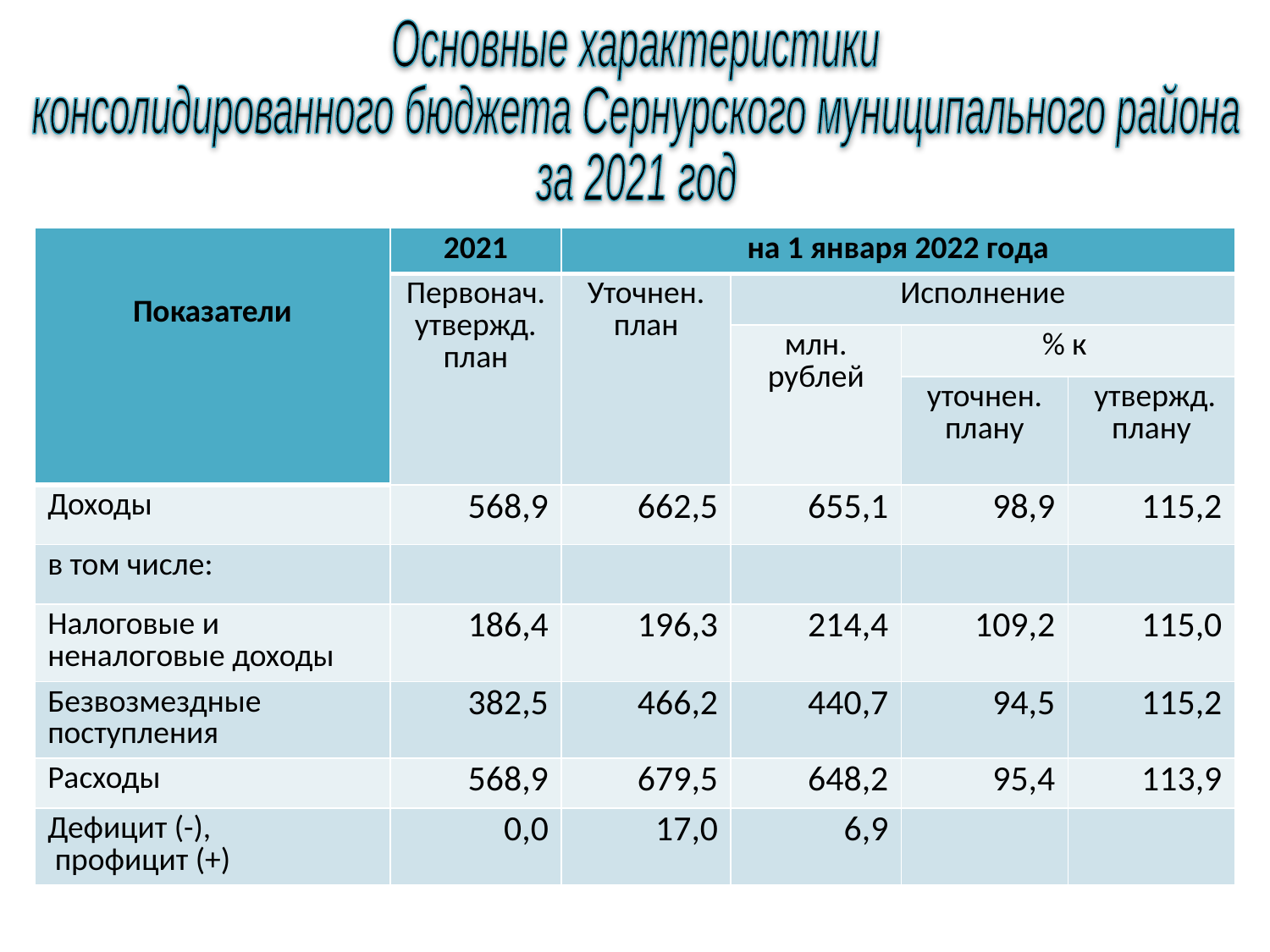

Основные характеристики
консолидированного бюджета Сернурского муниципального района
за 2021 год

| Показатели | 2021 | на 1 января 2022 года |  |  |  |
| --- | --- | --- | --- | --- | --- |
|  | Первонач. утвержд. план | Уточнен. план | Исполнение |  |  |
|  |  |  | млн. рублей | % к |  |
|  |  |  |  | уточнен. плану | утвержд. плану |
| Доходы | 568,9 | 662,5 | 655,1 | 98,9 | 115,2 |
| в том числе: |  |  |  |  |  |
| Налоговые и неналоговые доходы | 186,4 | 196,3 | 214,4 | 109,2 | 115,0 |
| Безвозмездные поступления | 382,5 | 466,2 | 440,7 | 94,5 | 115,2 |
| Расходы | 568,9 | 679,5 | 648,2 | 95,4 | 113,9 |
| Дефицит (-), профицит (+) | 0,0 | 17,0 | 6,9 |  |  |